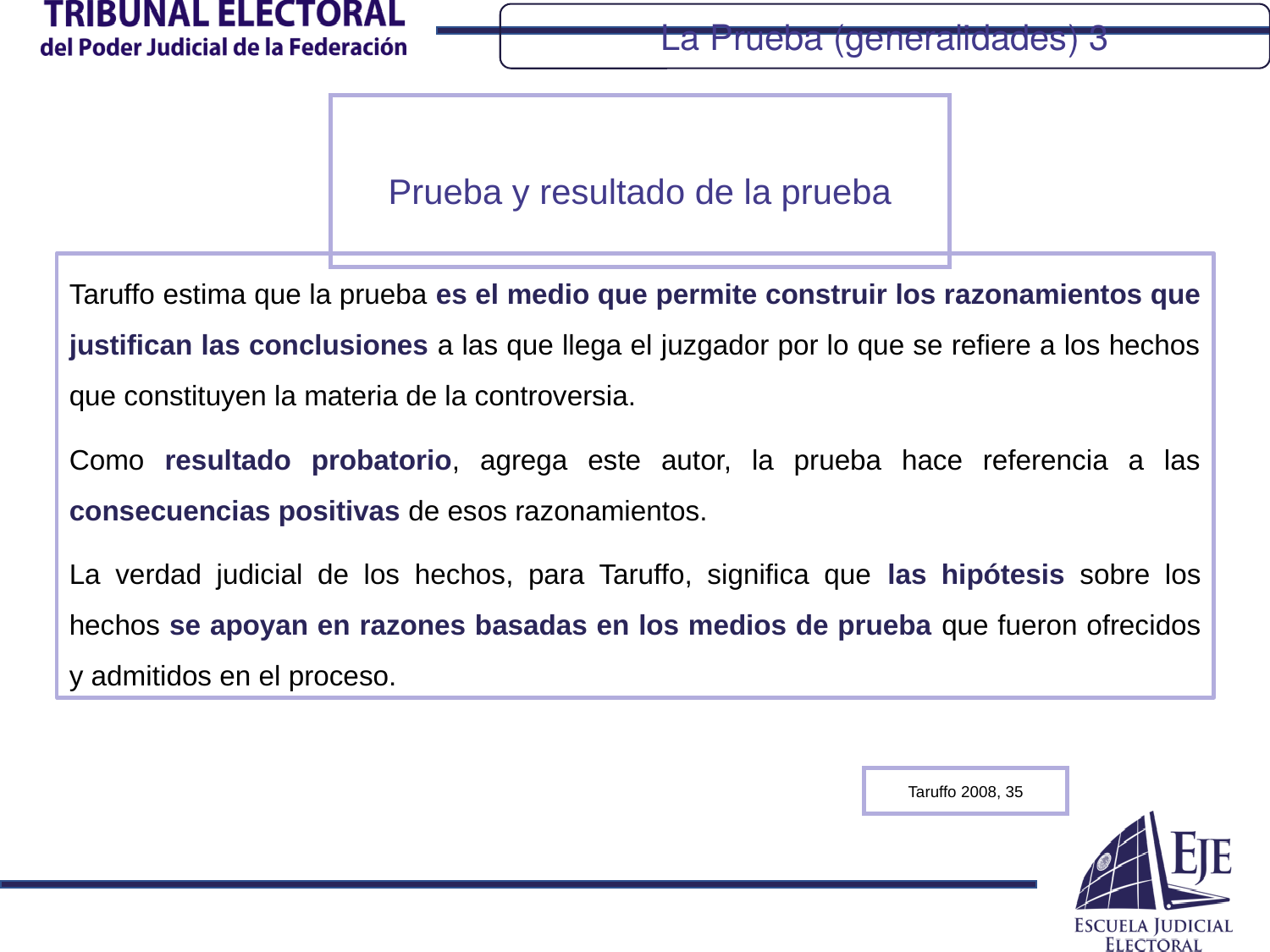

La Prueba (generalidades) 3
# Prueba y resultado de la prueba
Taruffo estima que la prueba es el medio que permite construir los razonamientos que justifican las conclusiones a las que llega el juzgador por lo que se refiere a los hechos que constituyen la materia de la controversia.
Como resultado probatorio, agrega este autor, la prueba hace referencia a las consecuencias positivas de esos razonamientos.
La verdad judicial de los hechos, para Taruffo, significa que las hipótesis sobre los hechos se apoyan en razones basadas en los medios de prueba que fueron ofrecidos y admitidos en el proceso.
Taruffo 2008, 35